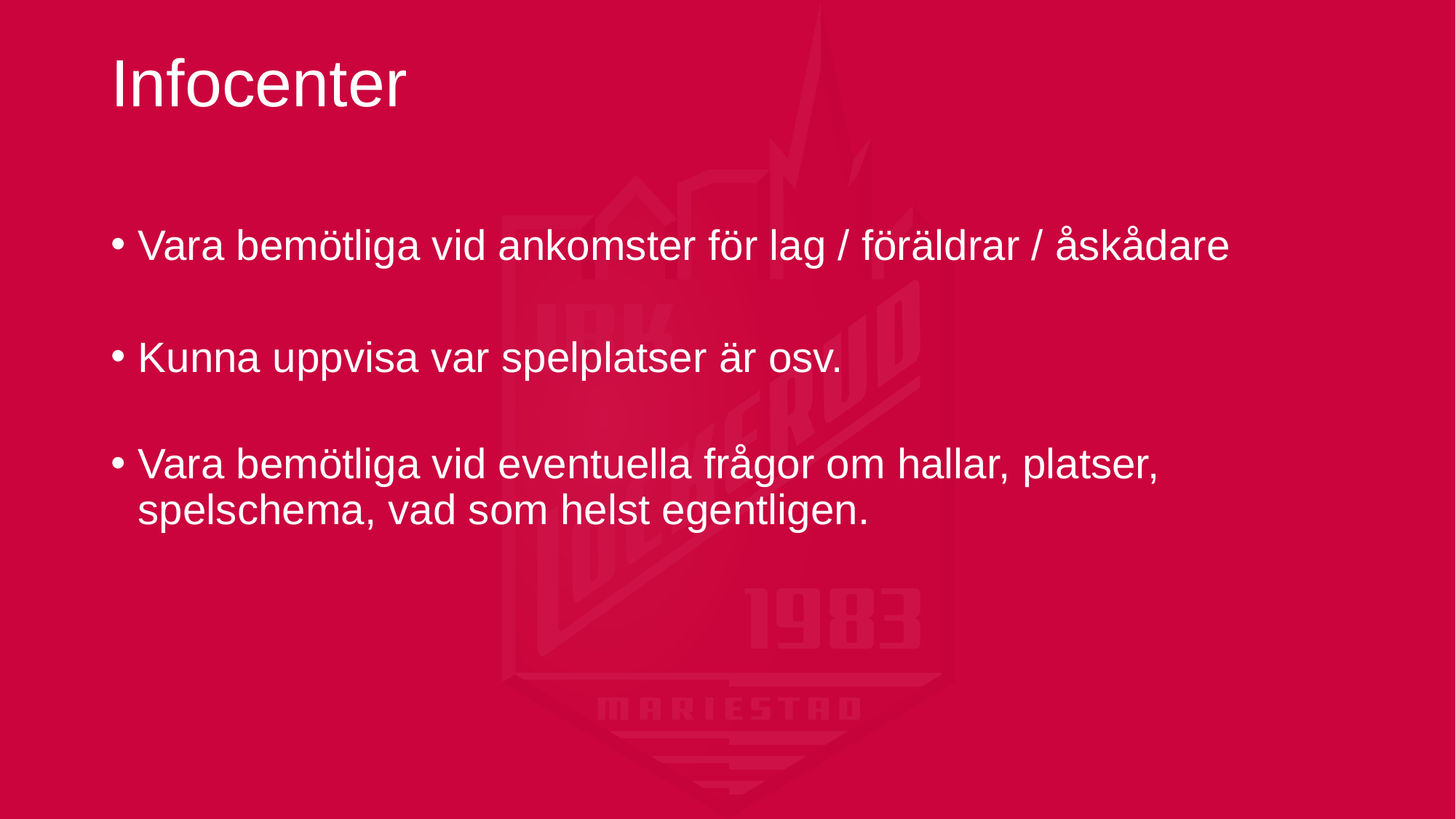

# Infocenter
Vara bemötliga vid ankomster för lag / föräldrar / åskådare
Kunna uppvisa var spelplatser är osv.
Vara bemötliga vid eventuella frågor om hallar, platser, spelschema, vad som helst egentligen.